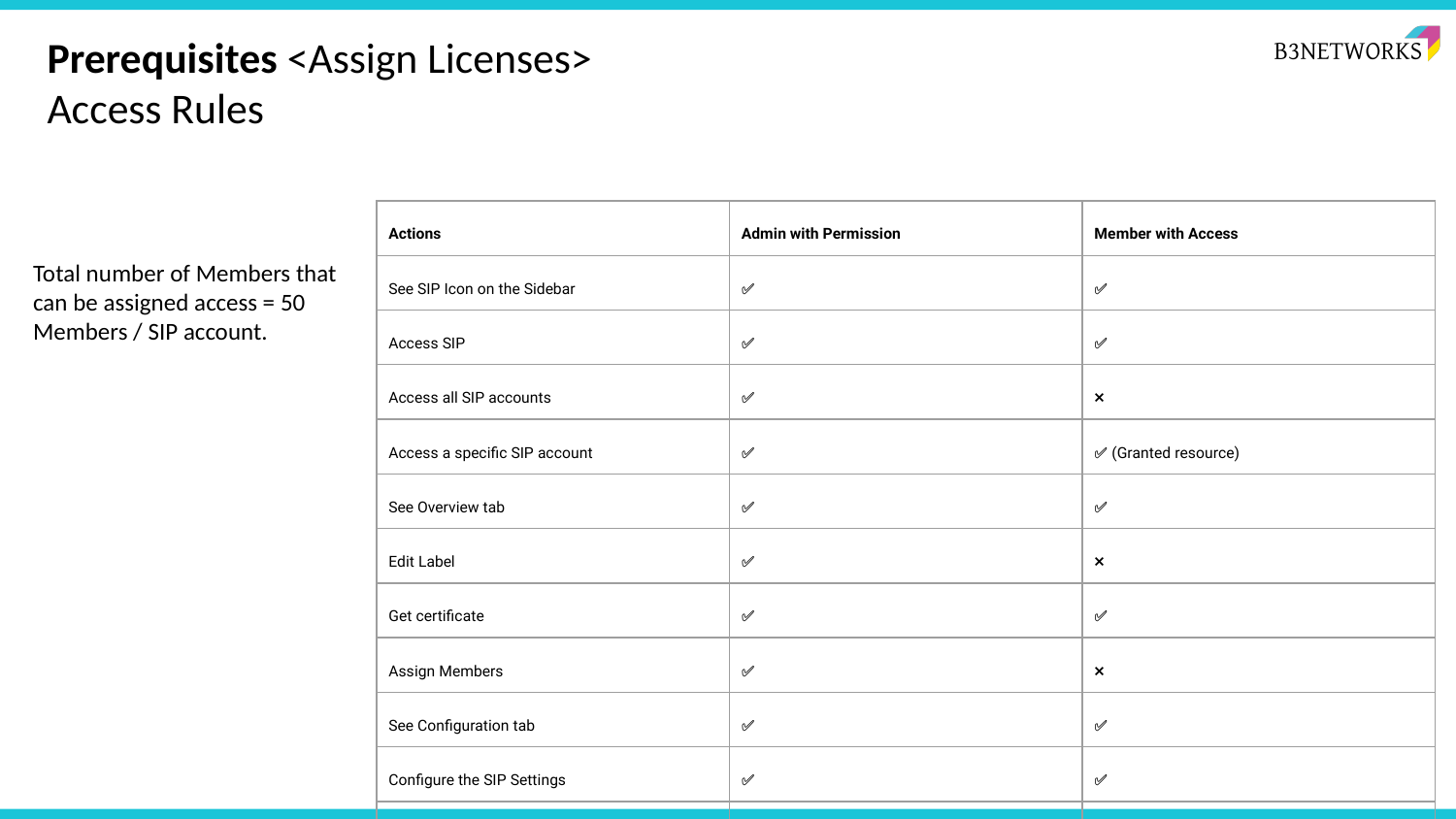

# Prerequisites <Assign Licenses>
Access Rules
| Actions | Admin with Permission | Member with Access |
| --- | --- | --- |
| See SIP Icon on the Sidebar | ✅ | ✅ |
| Access SIP | ✅ | ✅ |
| Access all SIP accounts | ✅ | ❌ |
| Access a specific SIP account | ✅ | ✅ (Granted resource) |
| See Overview tab | ✅ | ✅ |
| Edit Label | ✅ | ❌ |
| Get certificate | ✅ | ✅ |
| Assign Members | ✅ | ❌ |
| See Configuration tab | ✅ | ✅ |
| Configure the SIP Settings | ✅ | ✅ |
| See Networking Info tab | ✅ | ✅ |
| See Security tab | ✅ | ❌ |
| Add IP Whitelist | ✅ | ❌ |
Total number of Members that can be assigned access = 50 Members / SIP account.